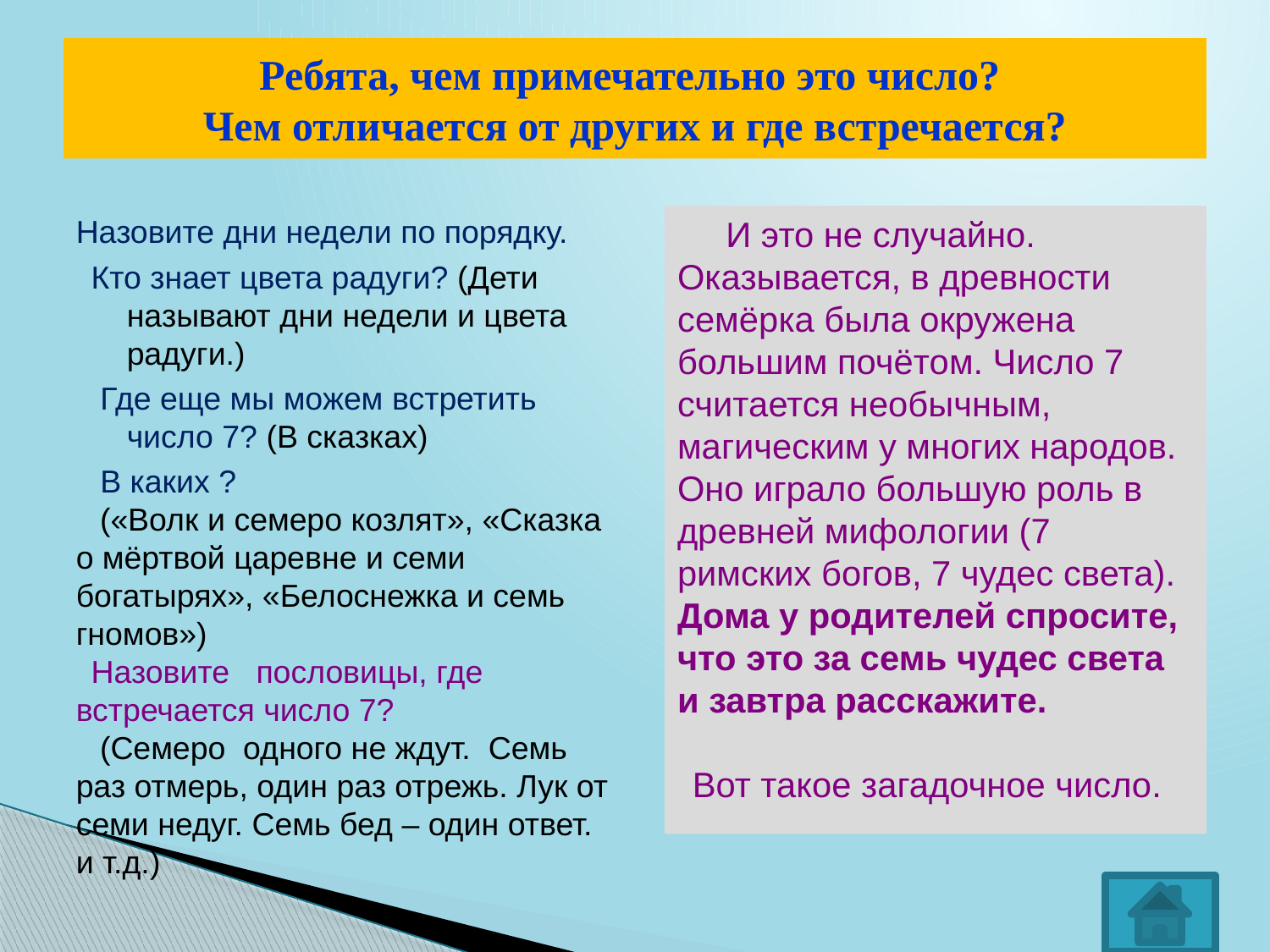

# Ребята, чем примечательно это число? Чем отличается от других и где встречается?
Назовите дни недели по порядку.
Кто знает цвета радуги? (Дети называют дни недели и цвета радуги.)
 Где еще мы можем встретить число 7? (В сказках)
 В каких ?
 («Волк и семеро козлят», «Сказка о мёртвой царевне и семи богатырях», «Белоснежка и семь гномов»)
Назовите   пословицы, где встречается число 7?
 (Семеро  одного не ждут.  Семь раз отмерь, один раз отрежь. Лук от семи недуг. Семь бед – один ответ.  и т.д.)

     И это не случайно. Оказывается, в древности семёрка была окружена большим почётом. Число 7 считается необычным, магическим у многих народов. Оно играло большую роль в древней мифологии (7 римских богов, 7 чудес света).
Дома у родителей спросите, что это за семь чудес света и завтра расскажите.

Вот такое загадочное число.